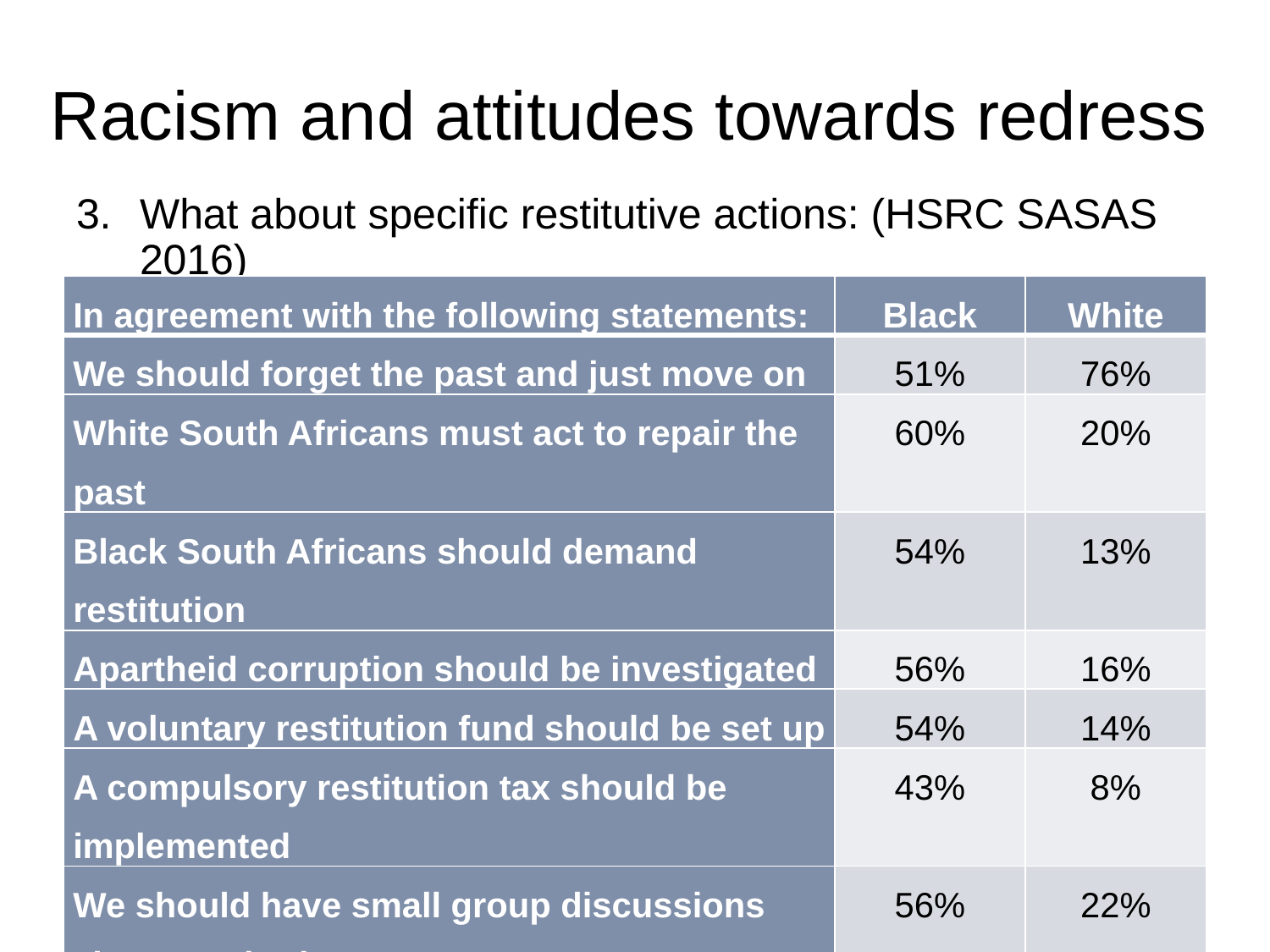

# Racism and attitudes towards redress
What about specific restitutive actions: (HSRC SASAS 2016)

| In agreement with the following statements: | Black | White |
| --- | --- | --- |
| We should forget the past and just move on | 51% | 76% |
| White South Africans must act to repair the past | 60% | 20% |
| Black South Africans should demand restitution | 54% | 13% |
| Apartheid corruption should be investigated | 56% | 16% |
| A voluntary restitution fund should be set up | 54% | 14% |
| A compulsory restitution tax should be implemented | 43% | 8% |
| We should have small group discussions about restitution | 56% | 22% |